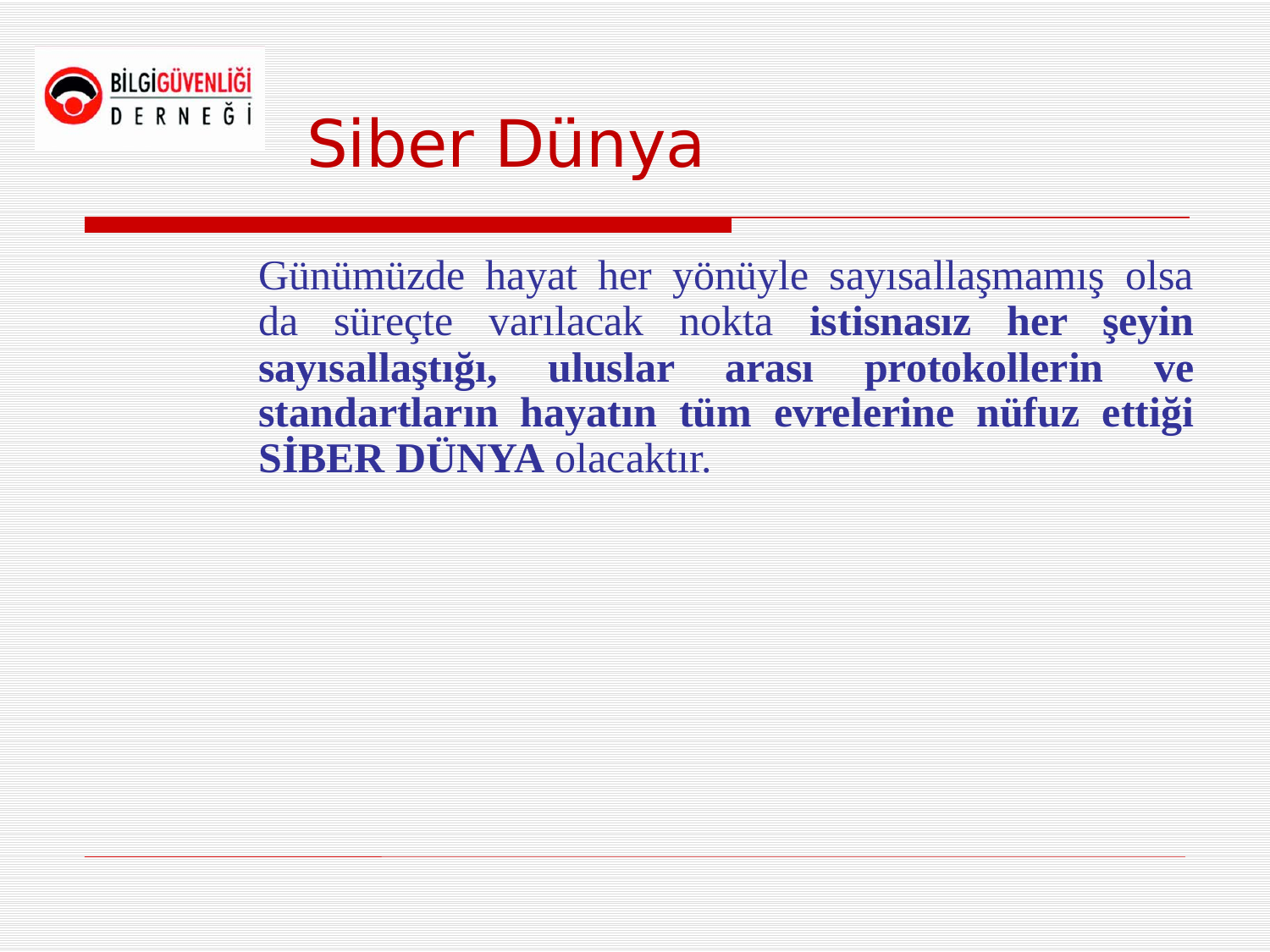

# Siber Dünya
	Günümüzde hayat her yönüyle sayısallaşmamış olsa da süreçte varılacak nokta istisnasız her şeyin sayısallaştığı, uluslar arası protokollerin ve standartların hayatın tüm evrelerine nüfuz ettiği SİBER DÜNYA olacaktır.